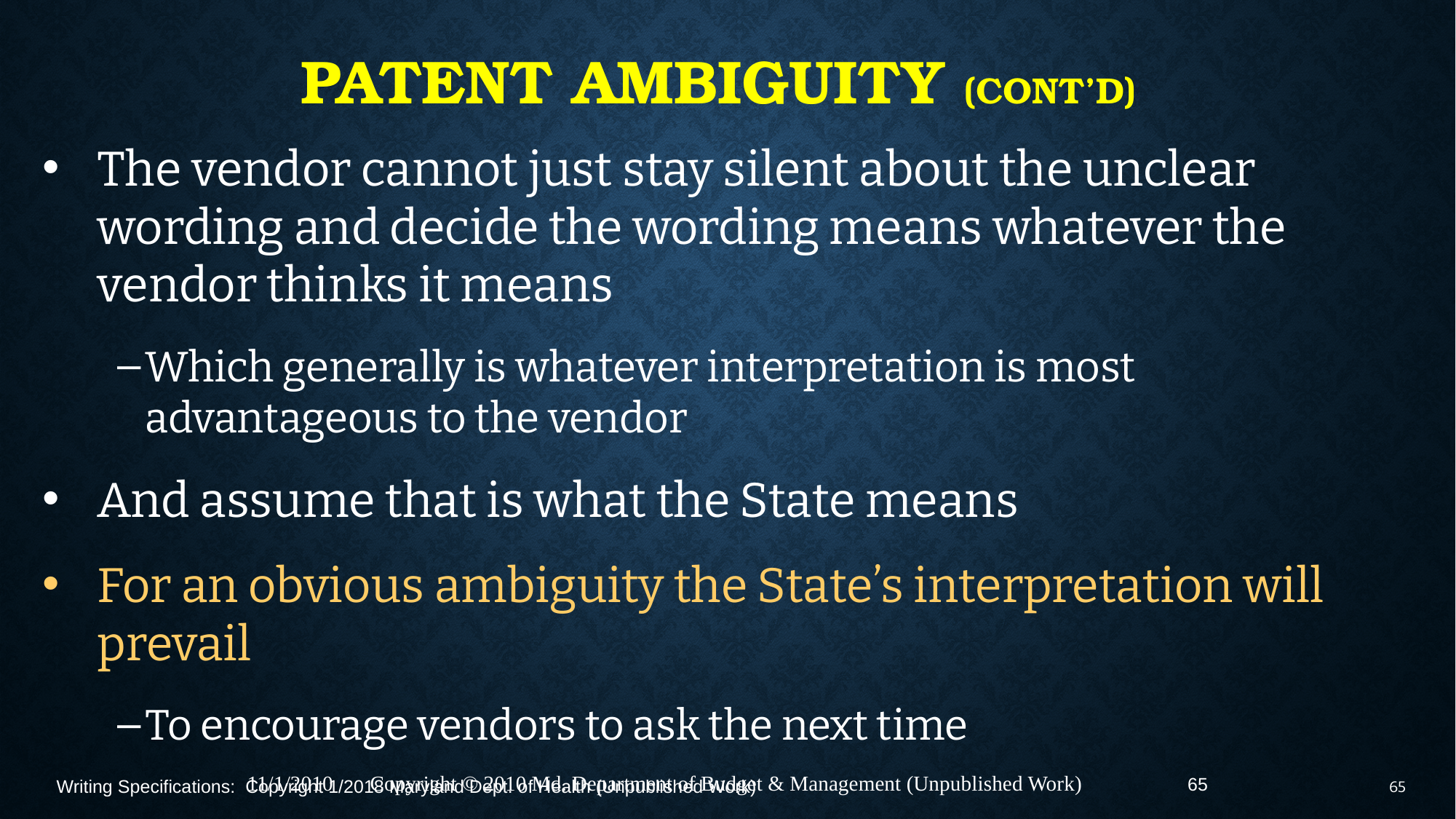

# Patent Ambiguity (Cont’d)
The vendor cannot just stay silent about the unclear wording and decide the wording means whatever the vendor thinks it means
Which generally is whatever interpretation is most advantageous to the vendor
And assume that is what the State means
For an obvious ambiguity the State’s interpretation will prevail
To encourage vendors to ask the next time
65
11/1/2010       Copyright © 2010 Md. Department of Budget & Management (Unpublished Work)
Writing Specifications:  Copyright 1/2018 Maryland Dept. of Health (Unpublished Work)
65